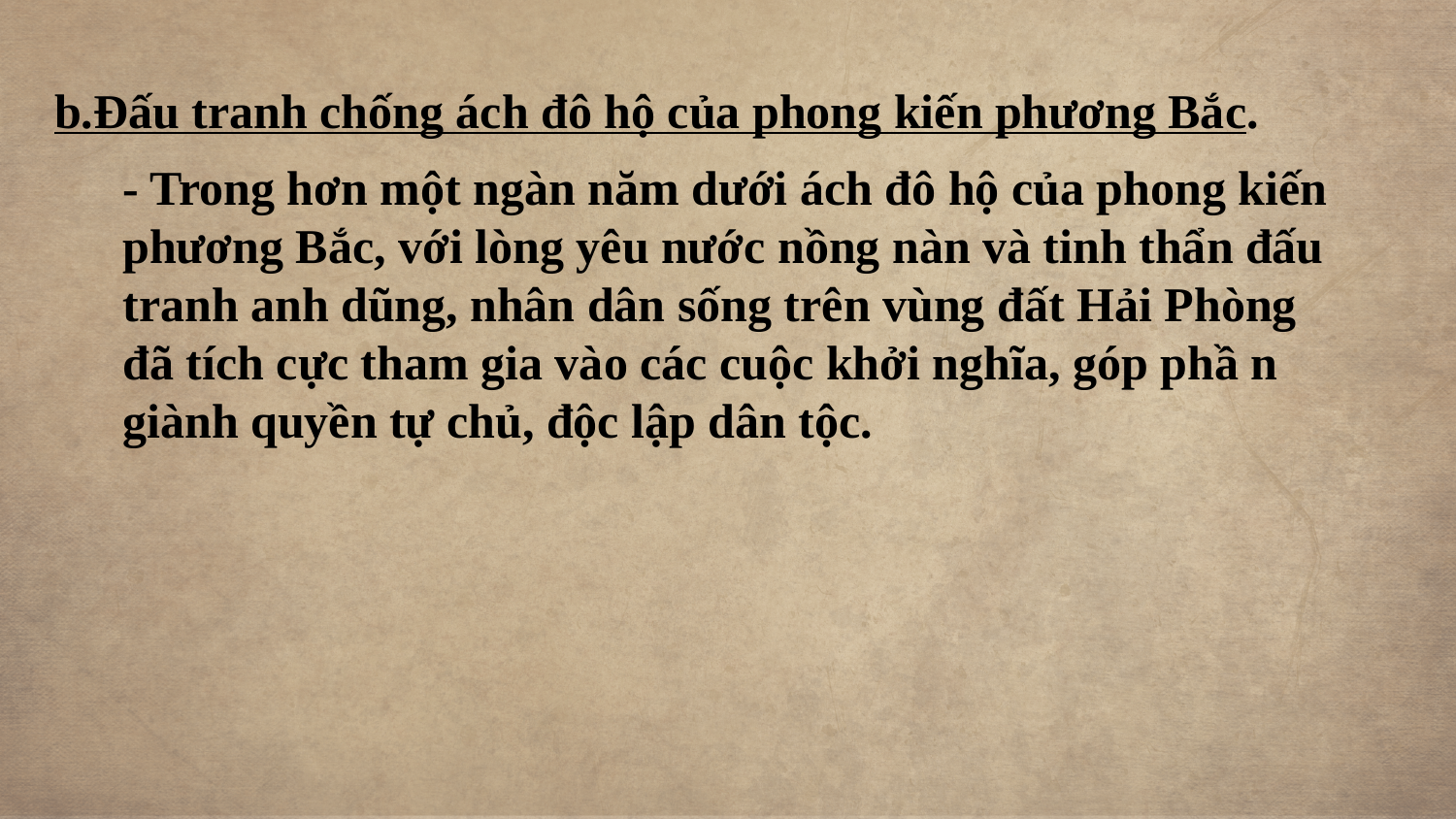

b.Đấu tranh chống ách đô hộ của phong kiến phương Bắc.
- Trong hơn một ngàn năm dưới ách đô hộ của phong kiến phương Bắc, với lòng yêu nước nồng nàn và tinh thẩn đấu tranh anh dũng, nhân dân sống trên vùng đất Hải Phòng đã tích cực tham gia vào các cuộc khởi nghĩa, góp phầ n giành quyền tự chủ, độc lập dân tộc.